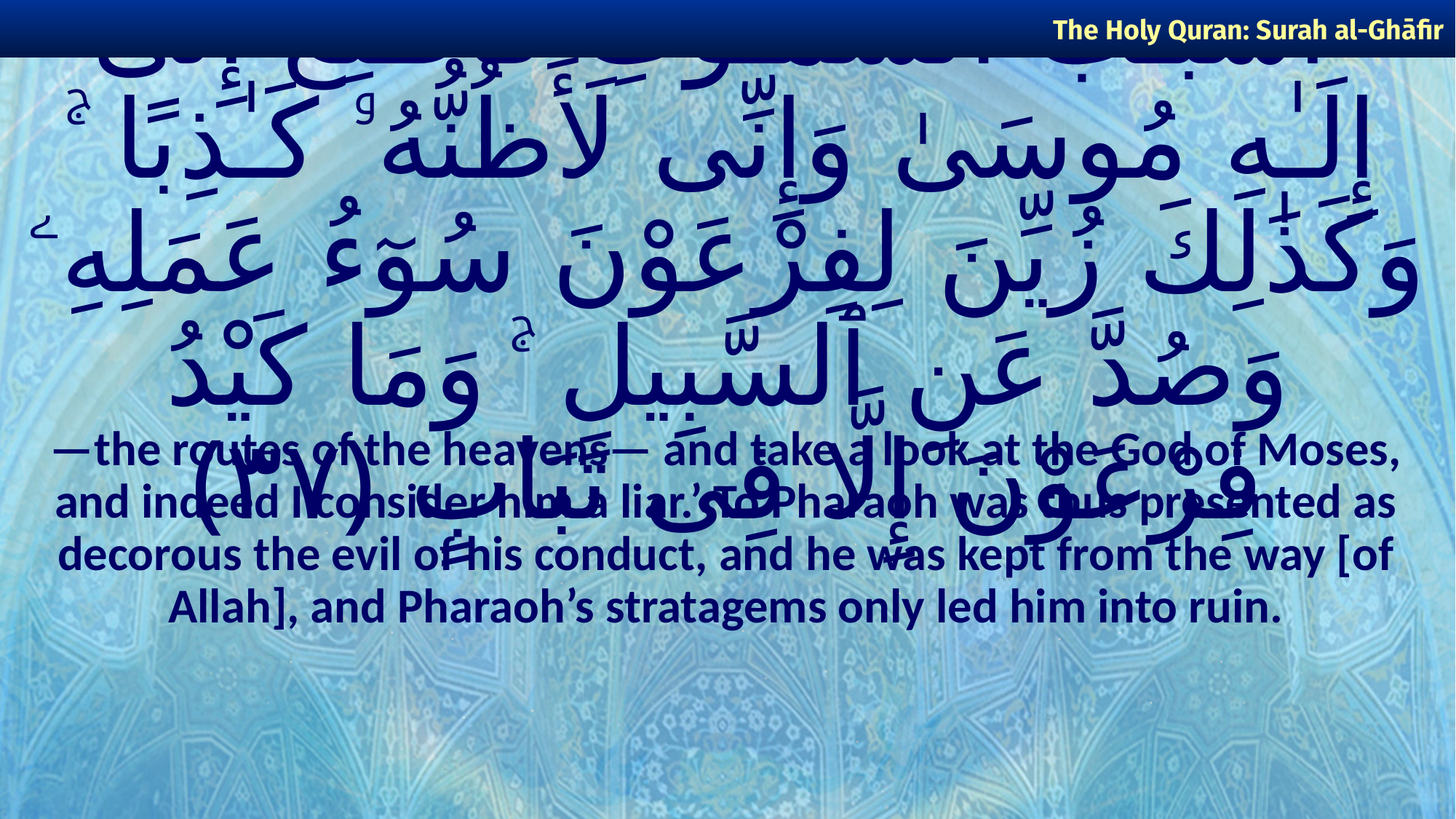

The Holy Quran: Surah al-Ghāfir
# أَسْبَـٰبَ ٱلسَّمَـٰوَٰتِ فَأَطَّلِعَ إِلَىٰٓ إِلَـٰهِ مُوسَىٰ وَإِنِّى لَأَظُنُّهُۥ كَـٰذِبًا ۚ وَكَذَٰلِكَ زُيِّنَ لِفِرْعَوْنَ سُوٓءُ عَمَلِهِۦ وَصُدَّ عَنِ ٱلسَّبِيلِ ۚ وَمَا كَيْدُ فِرْعَوْنَ إِلَّا فِى تَبَابٍ ﴿٣٧﴾
—the routes of the heavens— and take a look at the God of Moses, and indeed I consider him a liar.’ To Pharaoh was thus presented as decorous the evil of his conduct, and he was kept from the way [of Allah], and Pharaoh’s stratagems only led him into ruin.